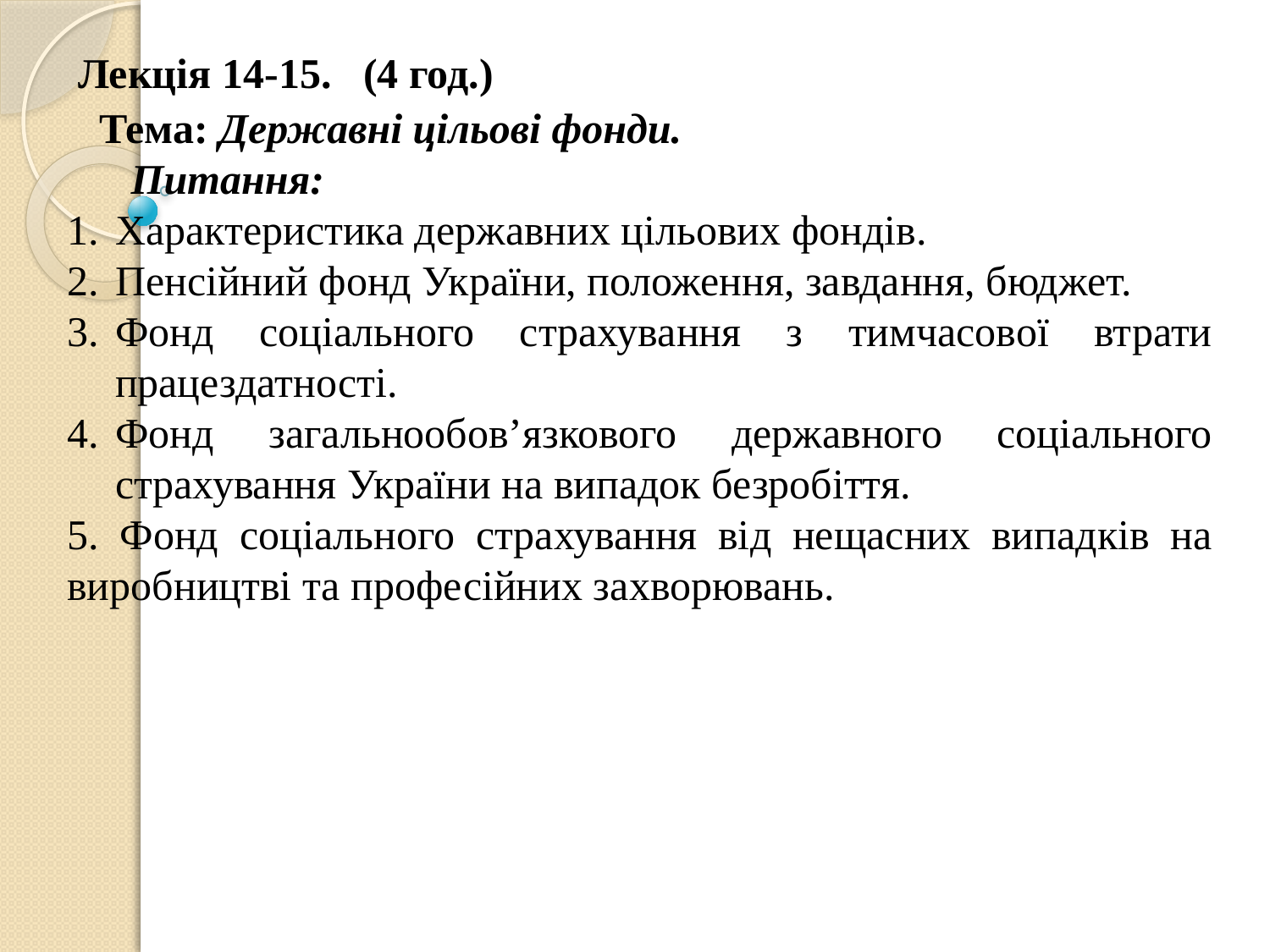

Лекція 14-15.   (4 год.)
	Тема: Державні цільові фонди.
      Питання:
Характеристика державних цільових фондів.
Пенсійний фонд України, положення, завдання, бюджет.
Фонд соціального страхування з тимчасової втрати працездатності.
Фонд загальнообов’язкового державного соціального страхування України на випадок безробіття.
5. Фонд соціального страхування від нещасних випадків на виробництві та професійних захворювань.